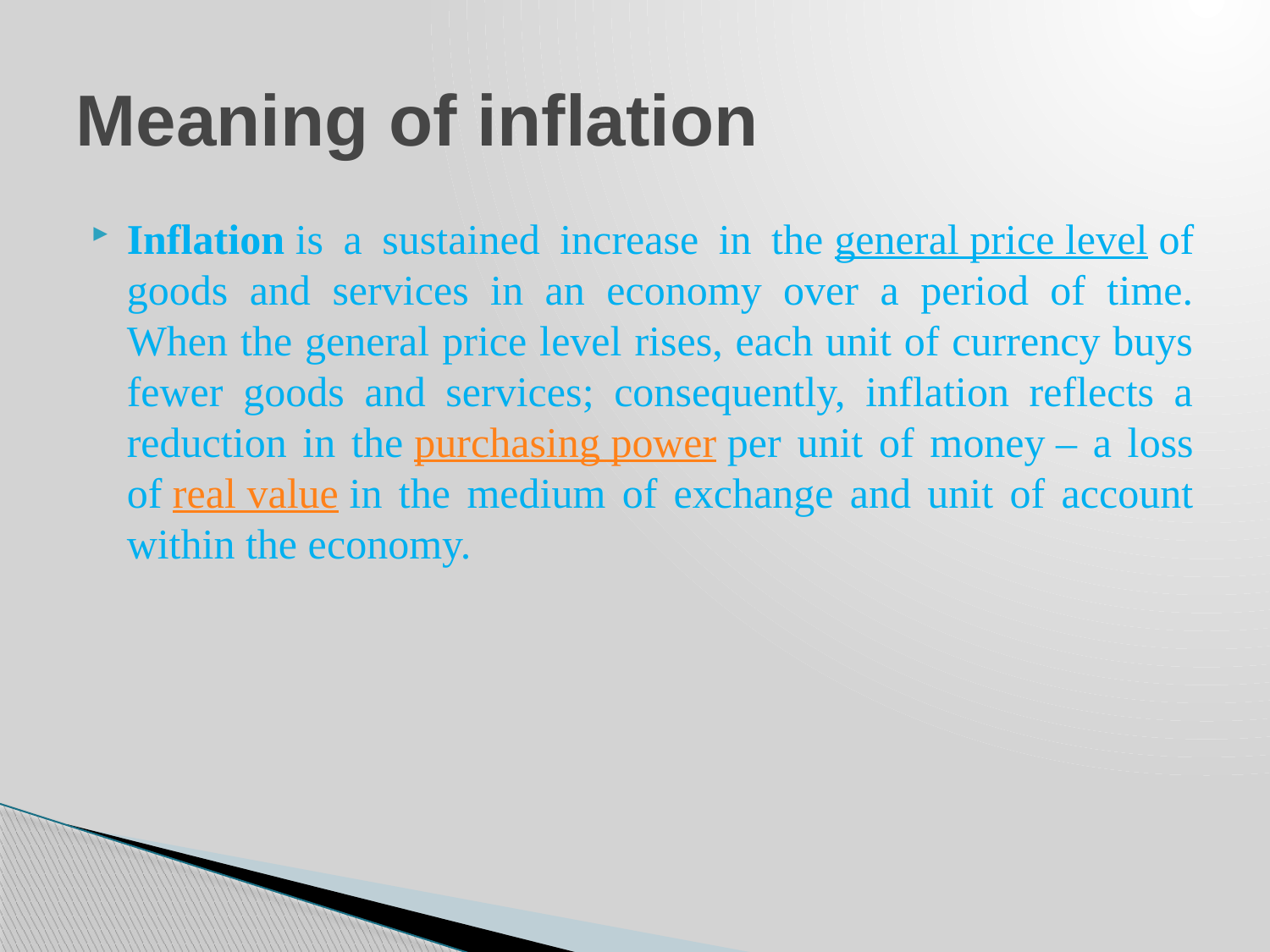

# Meaning of inflation
Inflation is a sustained increase in the general price level of goods and services in an economy over a period of time. When the general price level rises, each unit of currency buys fewer goods and services; consequently, inflation reflects a reduction in the purchasing power per unit of money – a loss of real value in the medium of exchange and unit of account within the economy.